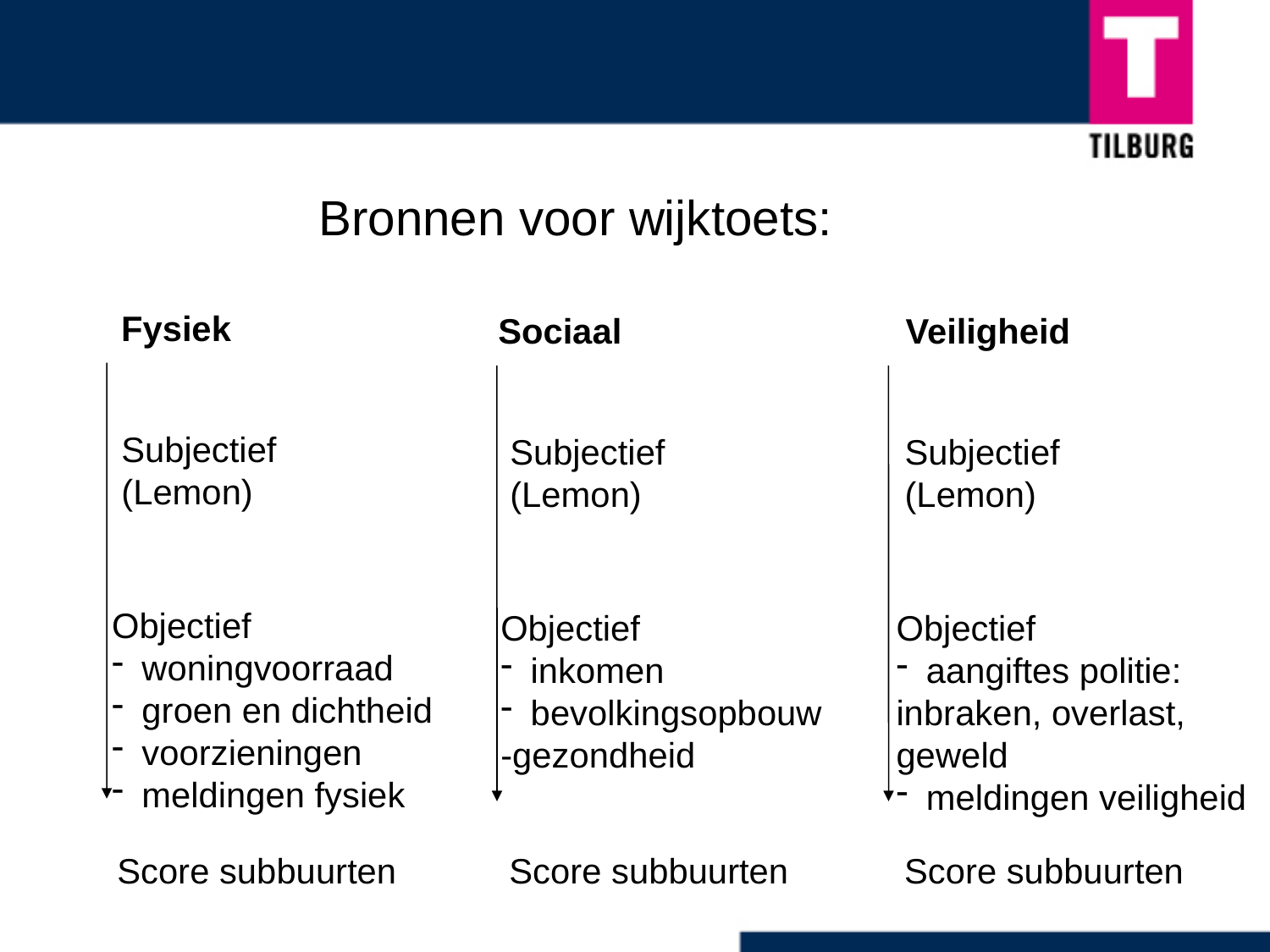

Bronnen voor wijktoets:
Fysiek
Sociaal
Veiligheid

Subjectief
(Lemon)
Subjectief
(Lemon)
Objectief
inkomen
bevolkingsopbouw
-gezondheid
Objectief
aangiftes politie:
inbraken, overlast,
geweld
meldingen veiligheid
Score subbuurten

Score subbuurten

Subjectief
(Lemon)
Objectief
woningvoorraad
groen en dichtheid
voorzieningen
meldingen fysiek
Score subbuurten